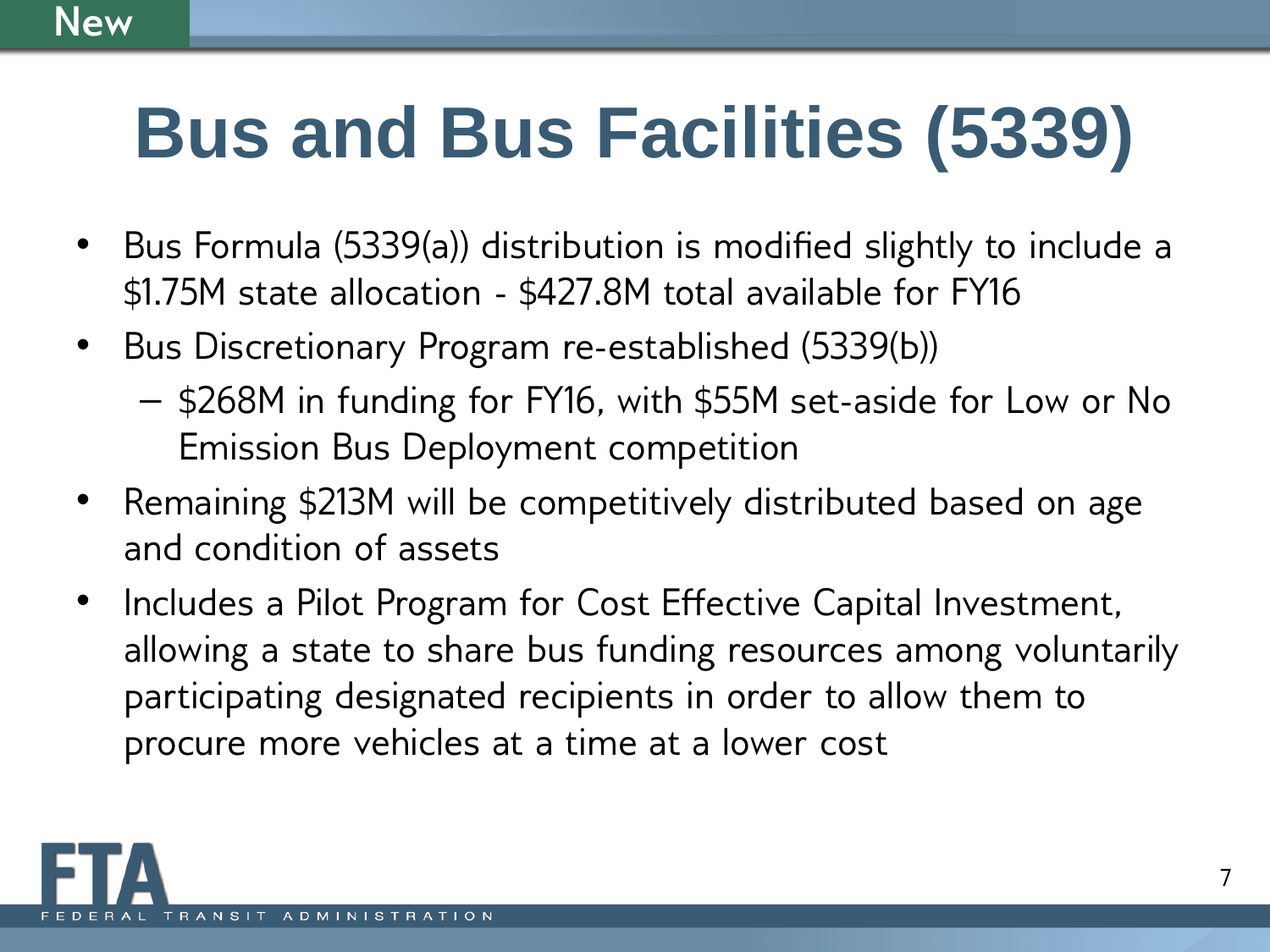

New
# Bus and Bus Facilities (5339)
Bus Formula (5339(a)) distribution is modified slightly to include a $1.75M state allocation - $427.8M total available for FY16
Bus Discretionary Program re-established (5339(b))
$268M in funding for FY16, with $55M set-aside for Low or No Emission Bus Deployment competition
Remaining $213M will be competitively distributed based on age and condition of assets
Includes a Pilot Program for Cost Effective Capital Investment, allowing a state to share bus funding resources among voluntarily participating designated recipients in order to allow them to procure more vehicles at a time at a lower cost